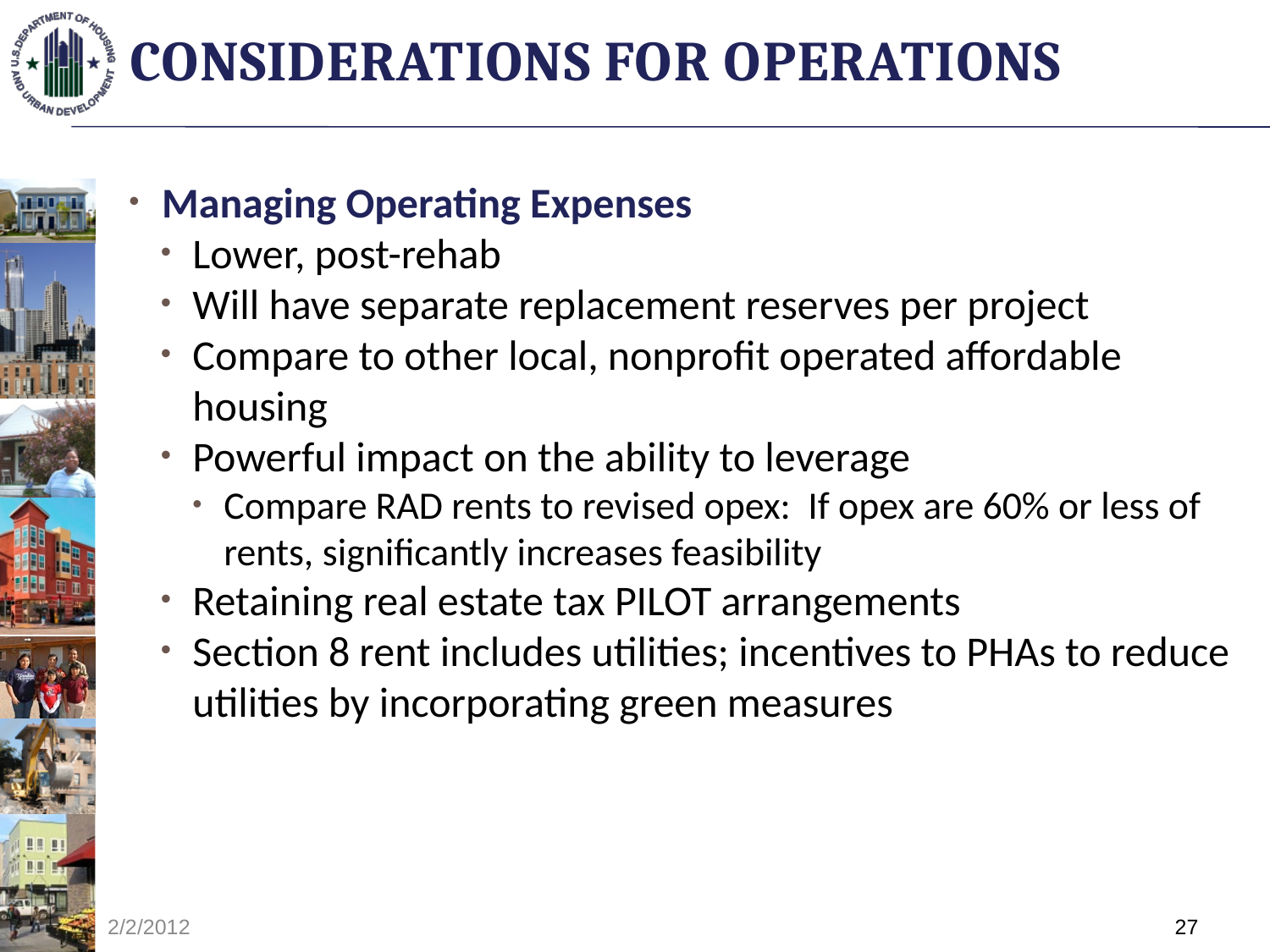

# Considerations for operations
Managing Operating Expenses
Lower, post-rehab
Will have separate replacement reserves per project
Compare to other local, nonprofit operated affordable housing
Powerful impact on the ability to leverage
Compare RAD rents to revised opex:  If opex are 60% or less of rents, significantly increases feasibility
Retaining real estate tax PILOT arrangements
Section 8 rent includes utilities; incentives to PHAs to reduce utilities by incorporating green measures
2/2/2012
27